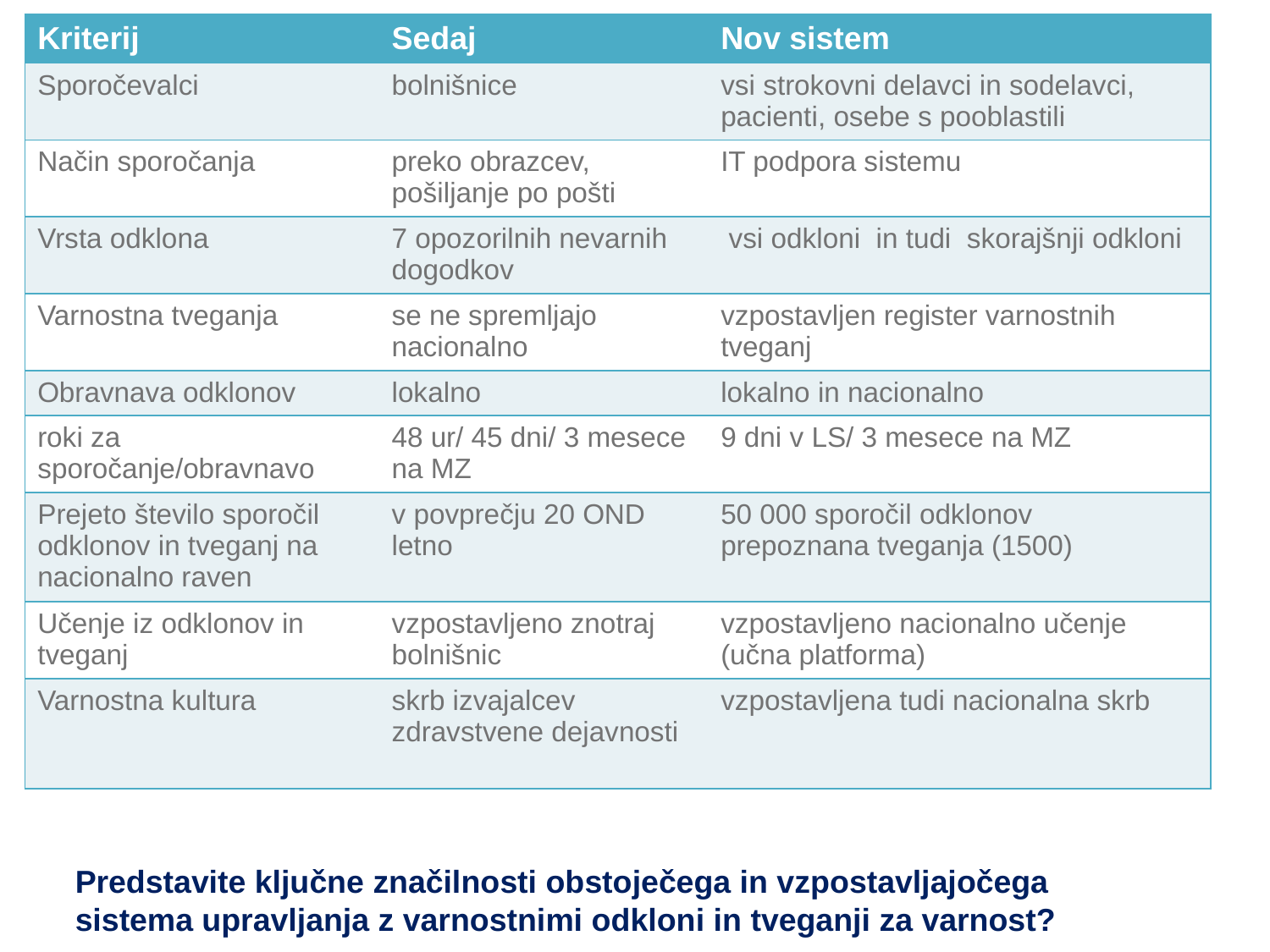

| Kriterij | Sedaj | Nov sistem |
| --- | --- | --- |
| Sporočevalci | bolnišnice | vsi strokovni delavci in sodelavci, pacienti, osebe s pooblastili |
| Način sporočanja | preko obrazcev, pošiljanje po pošti | IT podpora sistemu |
| Vrsta odklona | 7 opozorilnih nevarnih dogodkov | vsi odkloni in tudi skorajšnji odkloni |
| Varnostna tveganja | se ne spremljajo nacionalno | vzpostavljen register varnostnih tveganj |
| Obravnava odklonov | lokalno | lokalno in nacionalno |
| roki za sporočanje/obravnavo | 48 ur/ 45 dni/ 3 mesece na MZ | 9 dni v LS/ 3 mesece na MZ |
| Prejeto število sporočil odklonov in tveganj na nacionalno raven | v povprečju 20 OND letno | 50 000 sporočil odklonov prepoznana tveganja (1500) |
| Učenje iz odklonov in tveganj | vzpostavljeno znotraj bolnišnic | vzpostavljeno nacionalno učenje (učna platforma) |
| Varnostna kultura | skrb izvajalcev zdravstvene dejavnosti | vzpostavljena tudi nacionalna skrb |
#

Predstavite ključne značilnosti obstoječega in vzpostavljajočega sistema upravljanja z varnostnimi odkloni in tveganji za varnost?